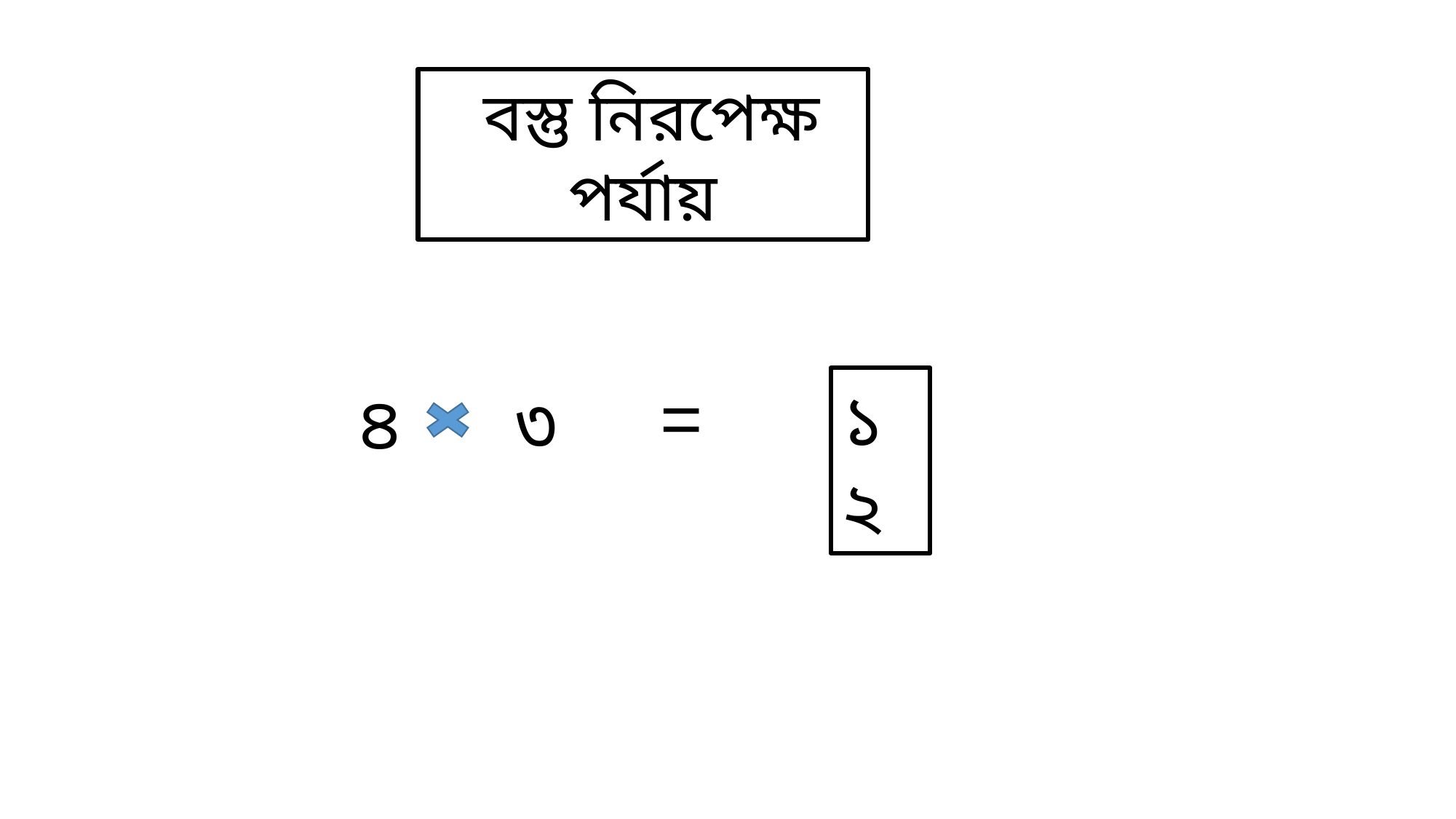

বস্তু নিরপেক্ষ পর্যায়
=
১২
৪      ৩